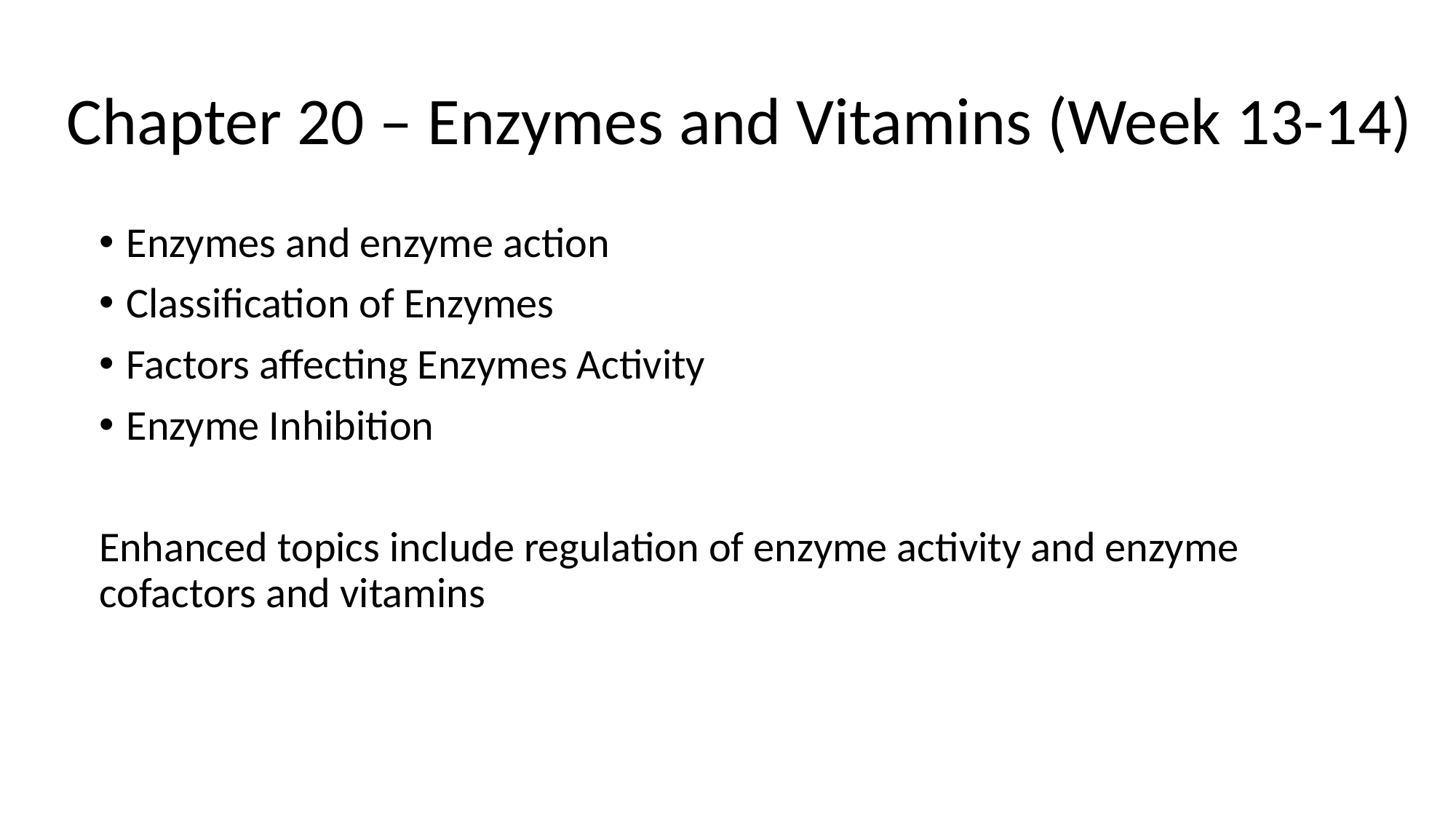

# Chapter 20 – Enzymes and Vitamins (Week 13-14)
Enzymes and enzyme action
Classification of Enzymes
Factors affecting Enzymes Activity
Enzyme Inhibition

Enhanced topics include regulation of enzyme activity and enzyme cofactors and vitamins